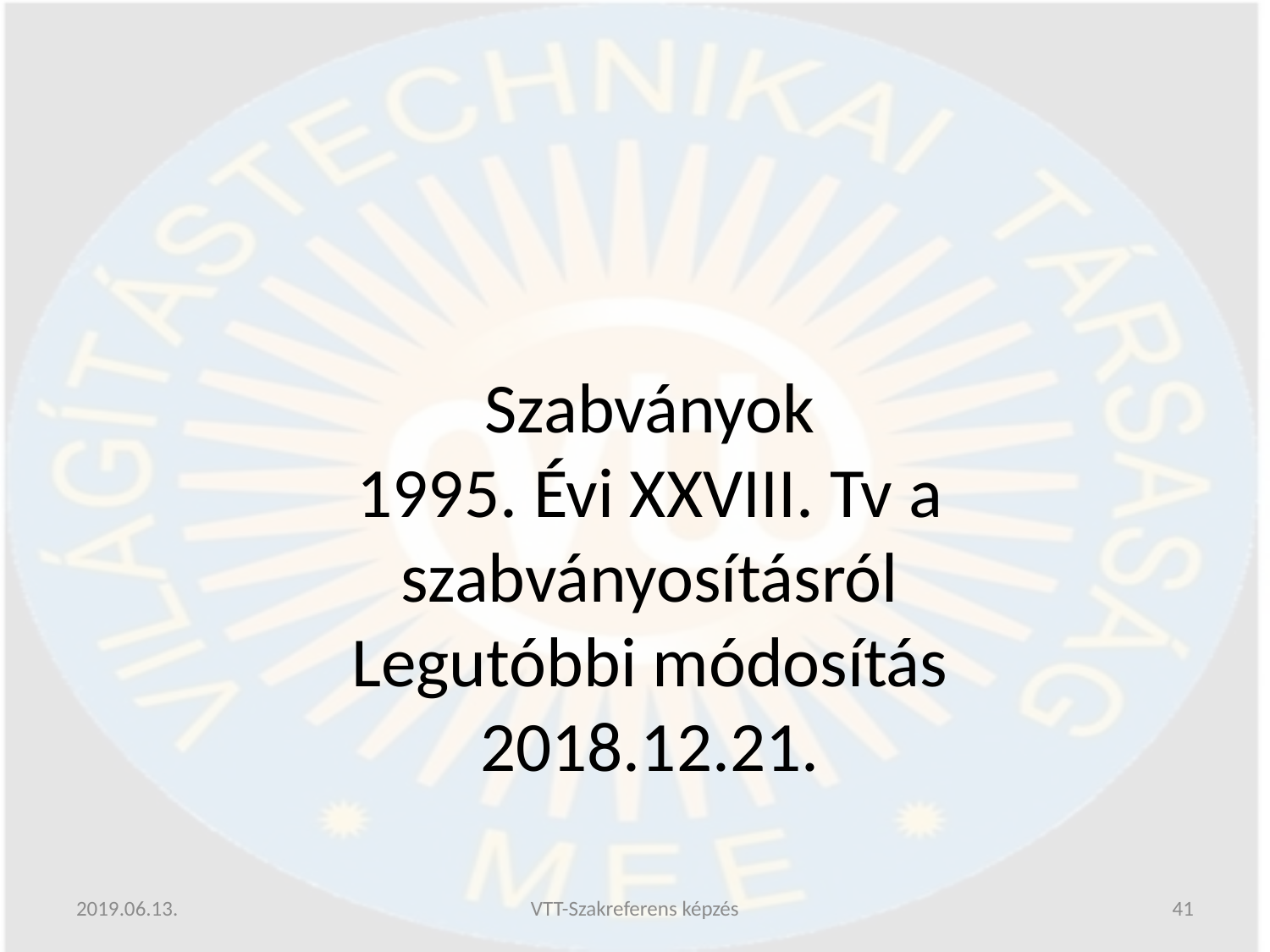

Szabványok
1995. Évi XXVIII. Tv a szabványosításról
Legutóbbi módosítás 2018.12.21.
2019.06.13.
VTT-Szakreferens képzés
41